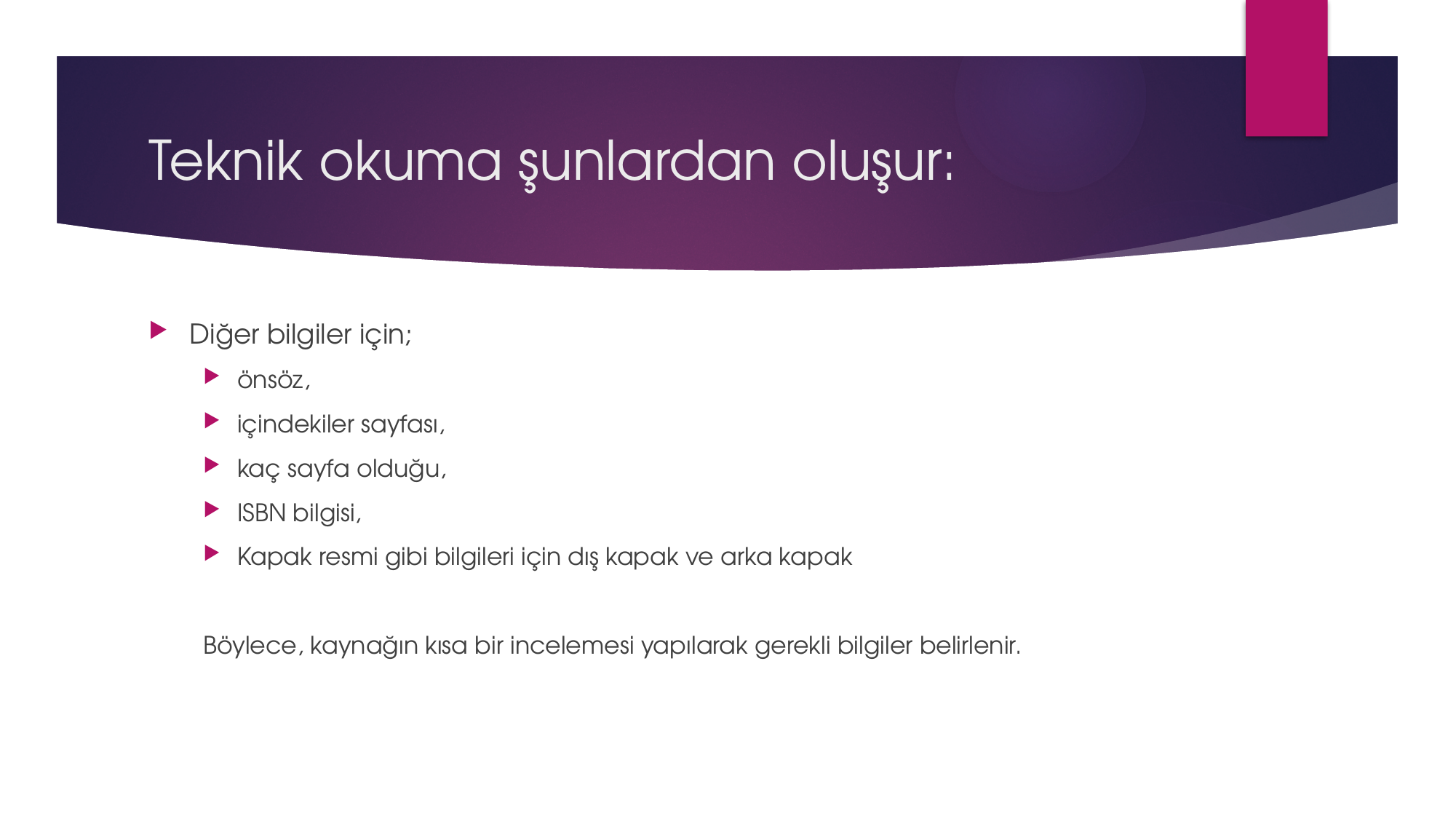

# Teknik okuma şunlardan oluşur:
Diğer bilgiler için;
önsöz,
içindekiler sayfası,
kaç sayfa olduğu,
ISBN bilgisi,
Kapak resmi gibi bilgileri için dış kapak ve arka kapak

Böylece, kaynağın kısa bir incelemesi yapılarak gerekli bilgiler belirlenir.